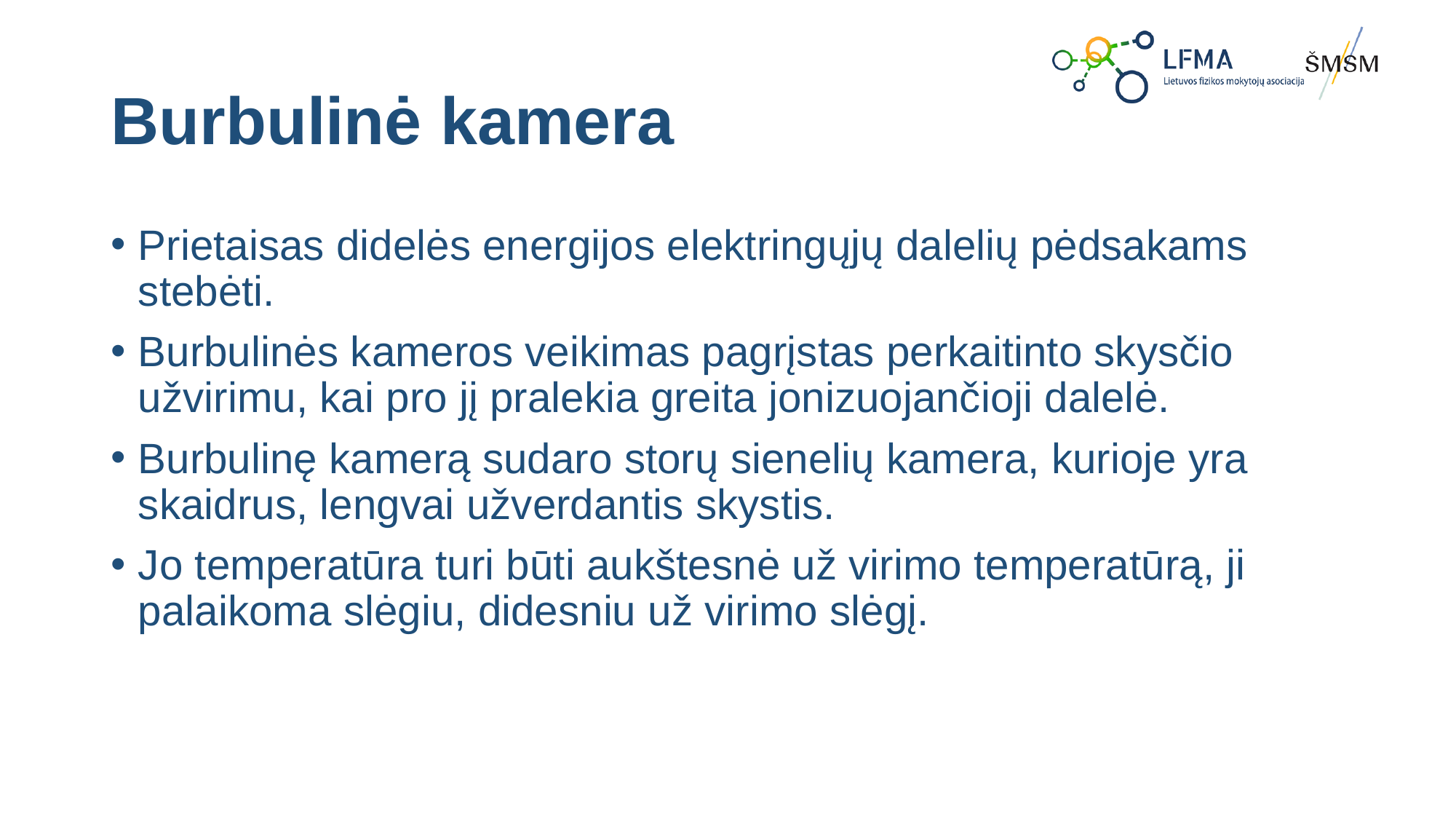

# Burbulinė kamera
Prietaisas didelės energijos elektringųjų dalelių pėdsakams stebėti.
Burbulinės kameros veikimas pagrįstas perkaitinto skysčio užvirimu, kai pro jį pralekia greita jonizuojančioji dalelė.
Burbulinę kamerą sudaro storų sienelių kamera, kurioje yra skaidrus, lengvai užverdantis skystis.
Jo temperatūra turi būti aukštesnė už virimo temperatūrą, ji palaikoma slėgiu, didesniu už virimo slėgį.